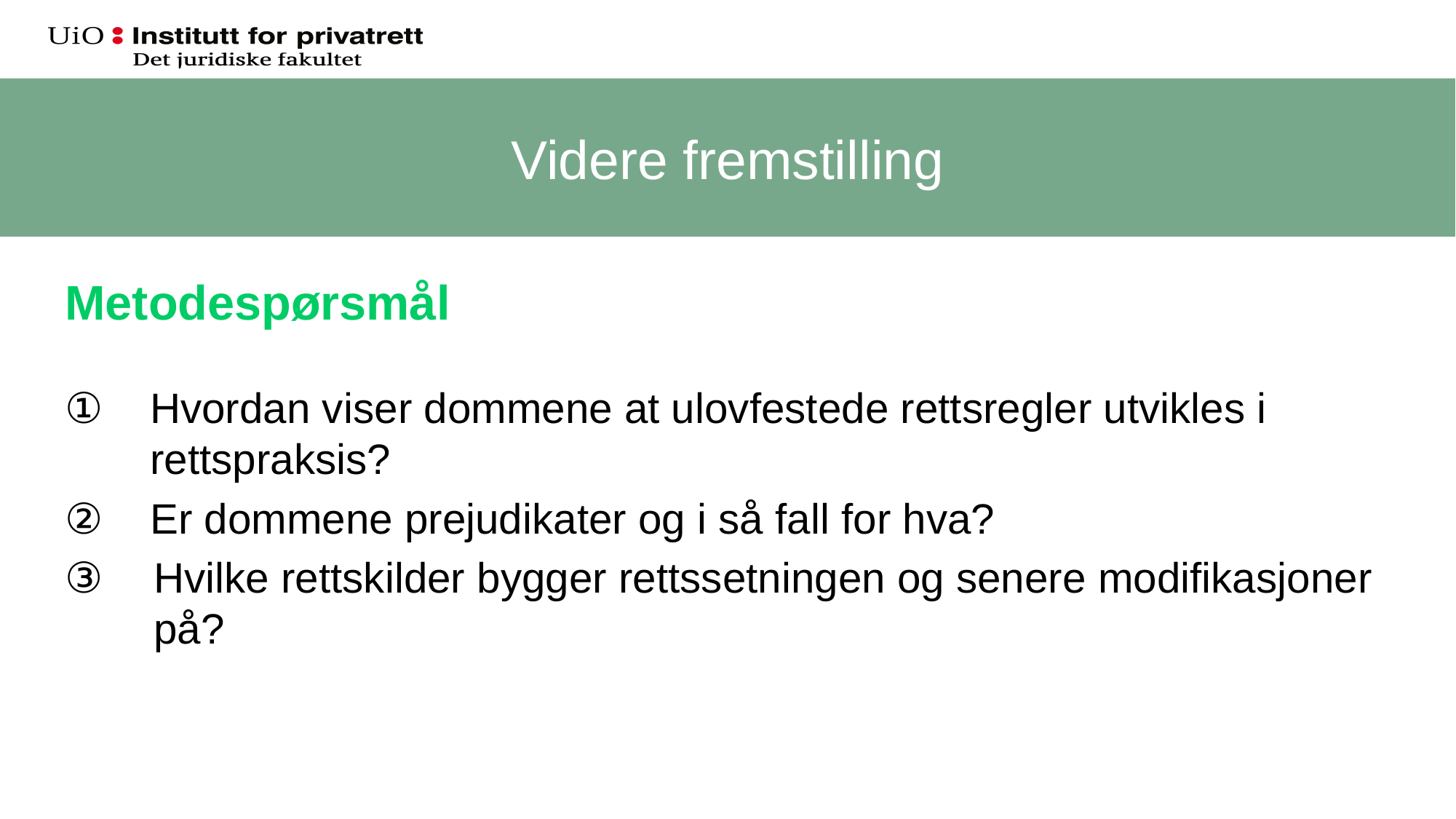

Videre fremstilling
# Metodespørsmål
  Hvordan viser dommene at ulovfestede rettsregler utvikles i
  rettspraksis?
  Er dommene prejudikater og i så fall for hva?
Hvilke rettskilder bygger rettssetningen og senere modifikasjoner på?